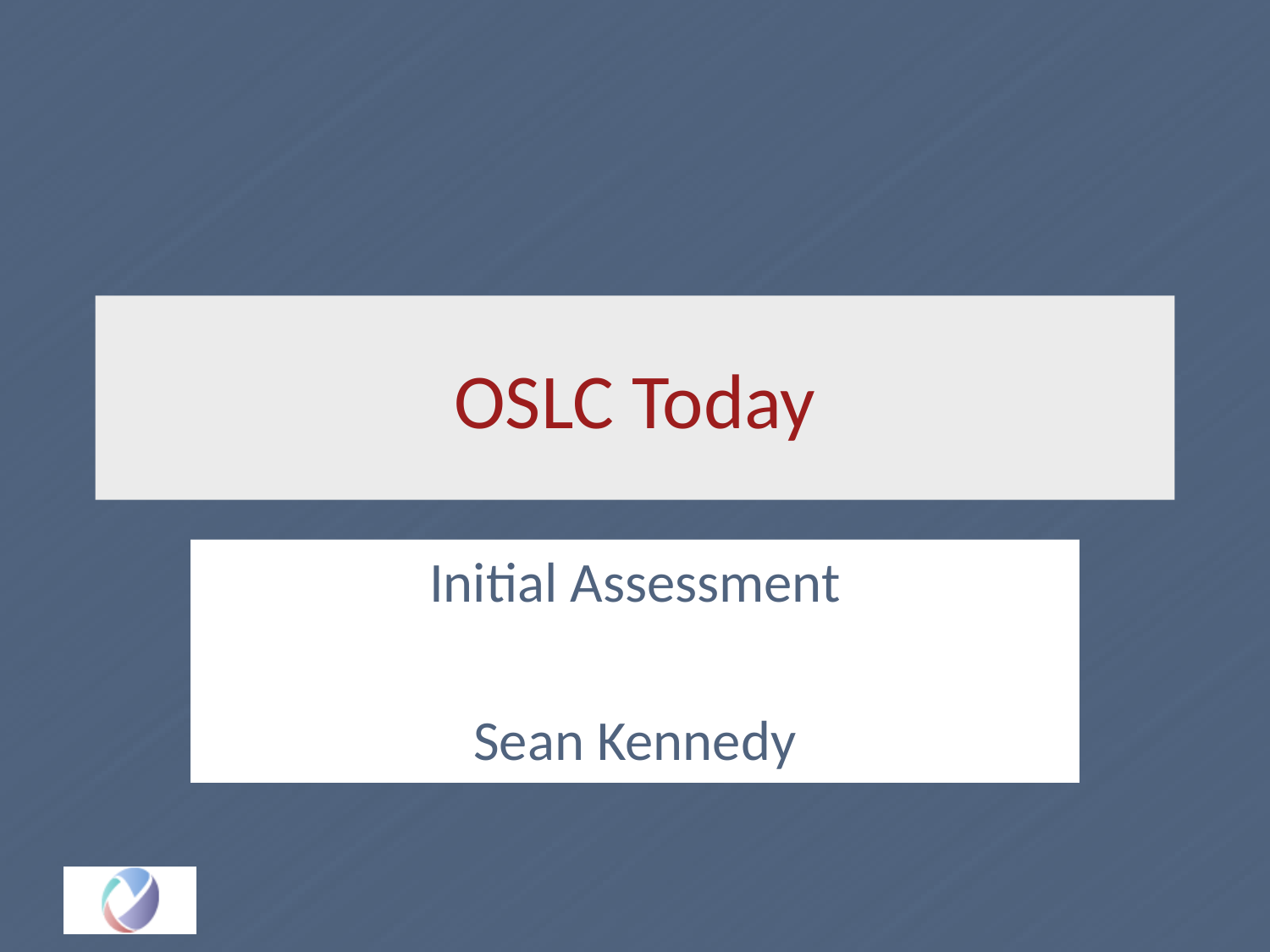

# OSLC Today
Initial Assessment

Sean Kennedy